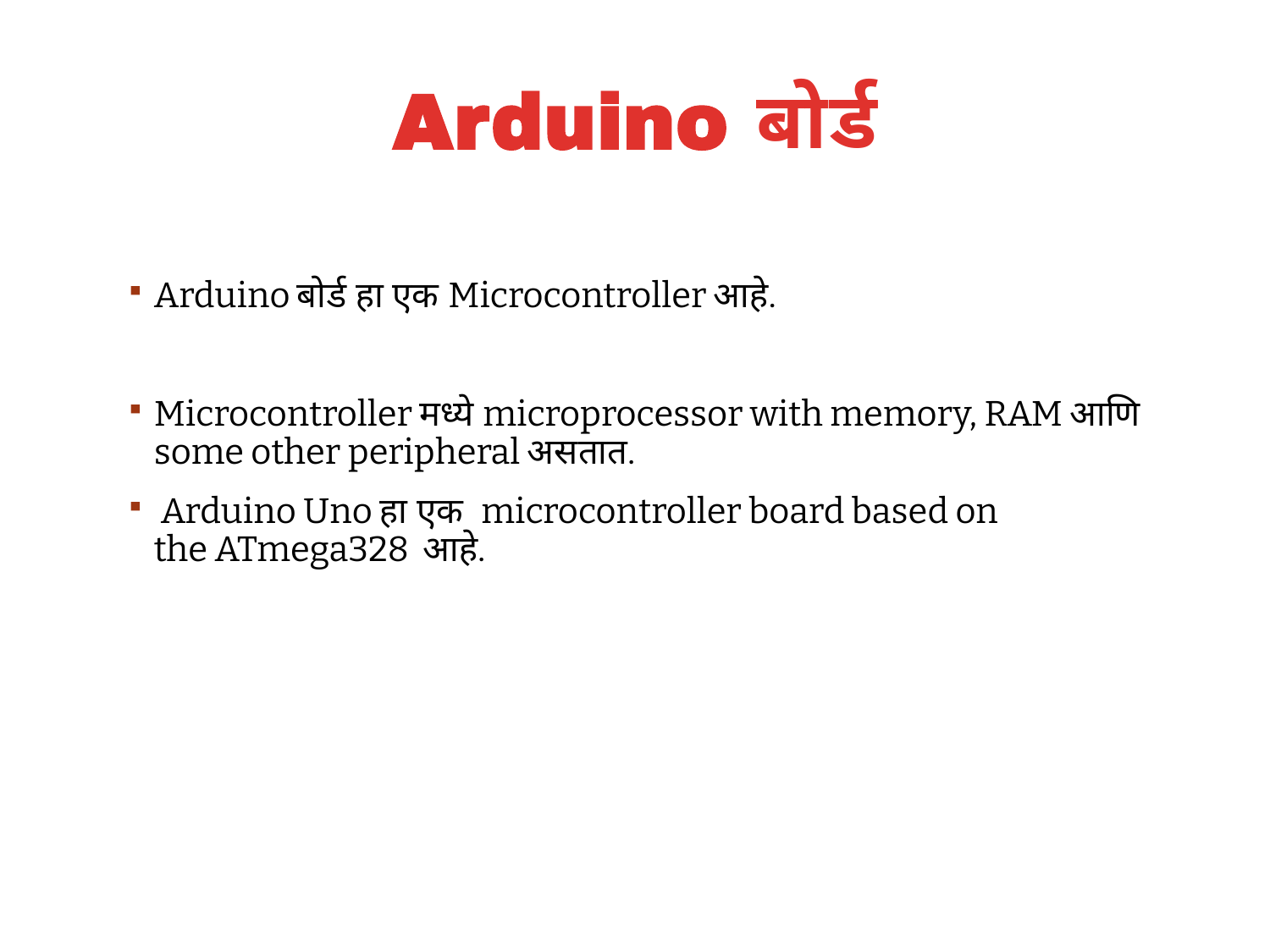

# Arduino बोर्ड

Arduino बोर्ड हा एक Microcontroller आहे.

Microcontroller मध्ये microprocessor with memory, RAM आणि some other peripheral असतात.
 Arduino Uno हा एक  microcontroller board based on the ATmega328  आहे.